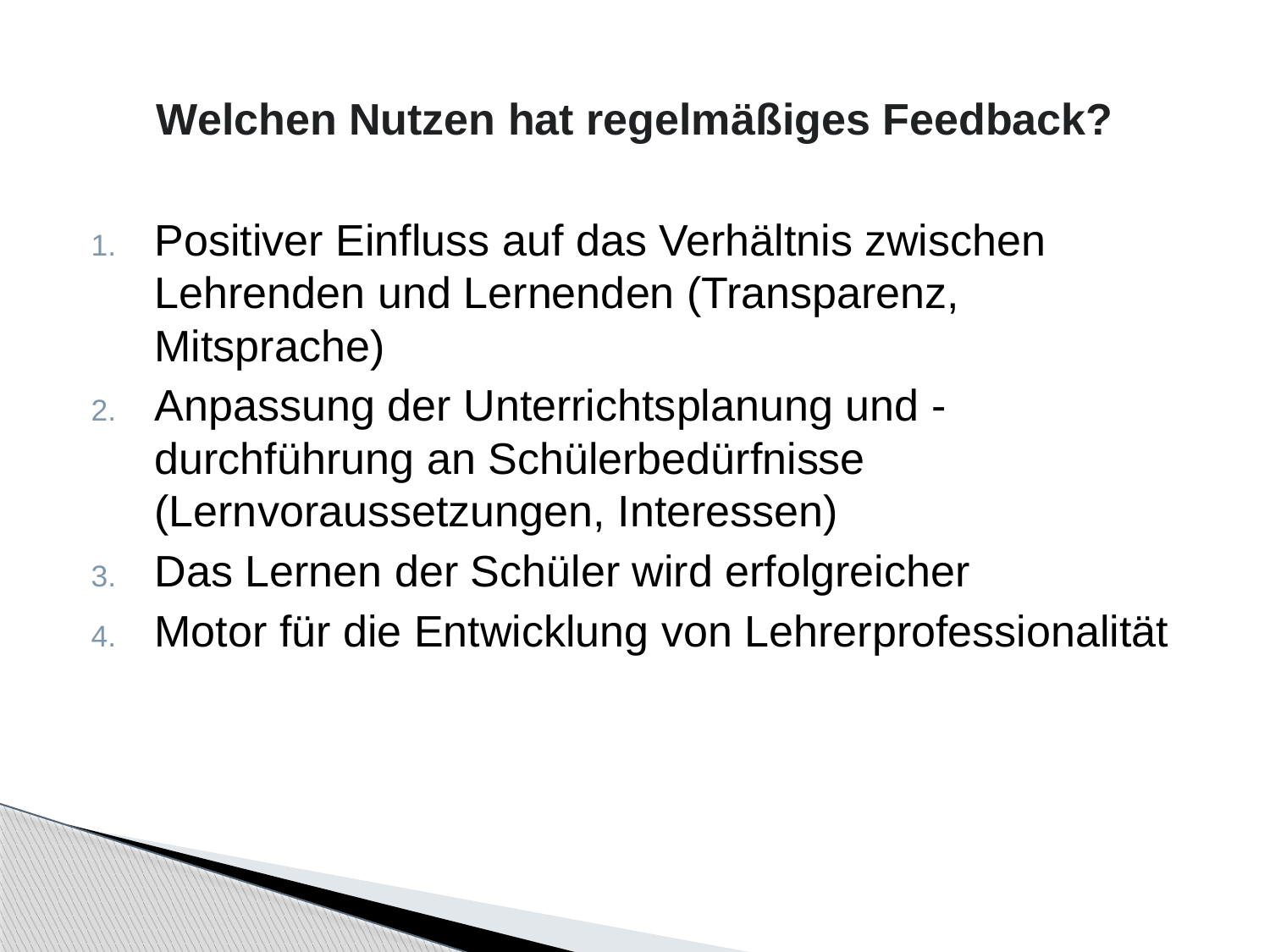

# Welchen Nutzen hat regelmäßiges Feedback?
Positiver Einfluss auf das Verhältnis zwischen Lehrenden und Lernenden (Transparenz, Mitsprache)
Anpassung der Unterrichtsplanung und -durchführung an Schülerbedürfnisse (Lernvoraussetzungen, Interessen)
Das Lernen der Schüler wird erfolgreicher
Motor für die Entwicklung von Lehrerprofessionalität